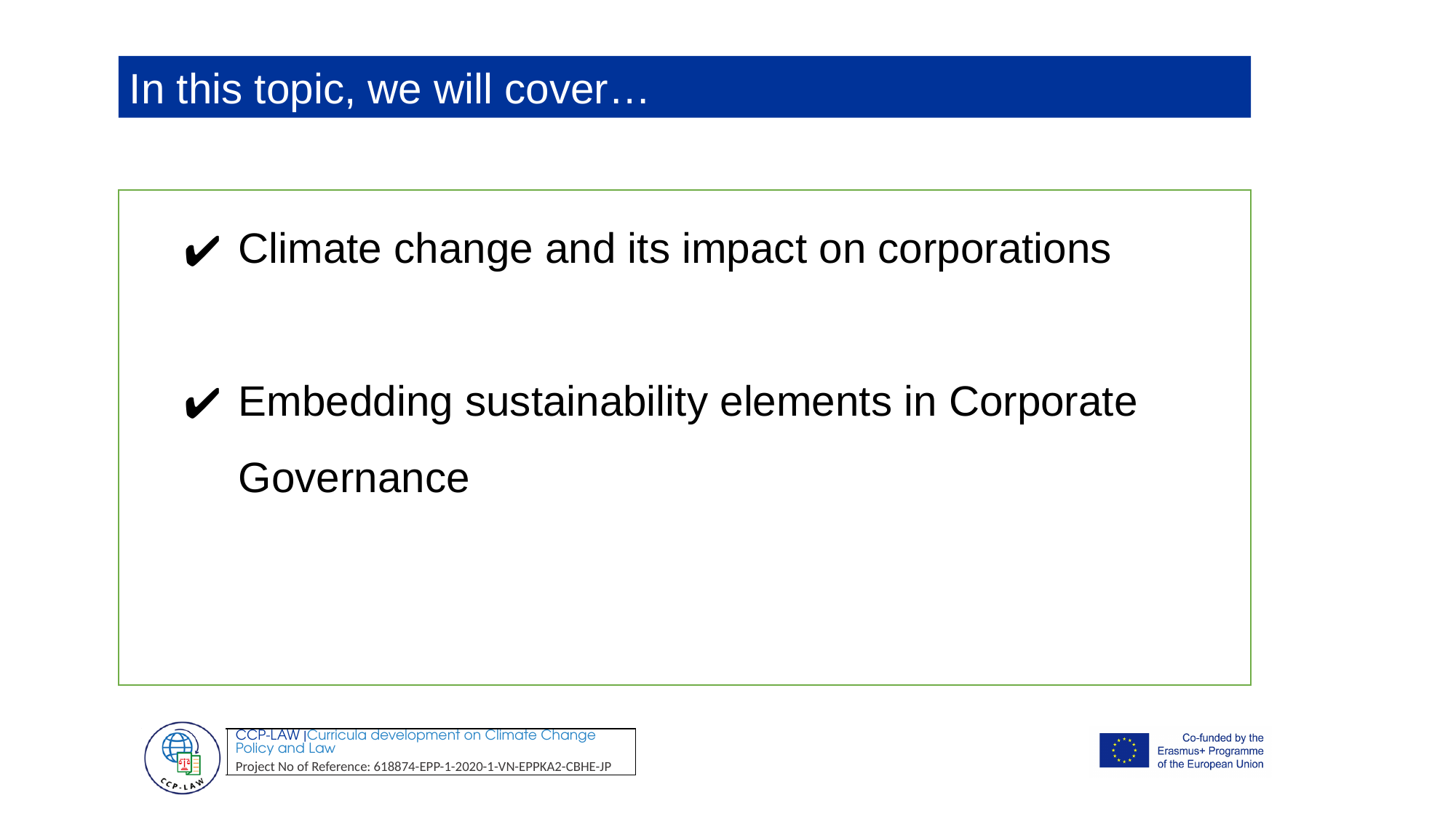

In this topic, we will cover…
Climate change and its impact on corporations

Embedding sustainability elements in Corporate Governance